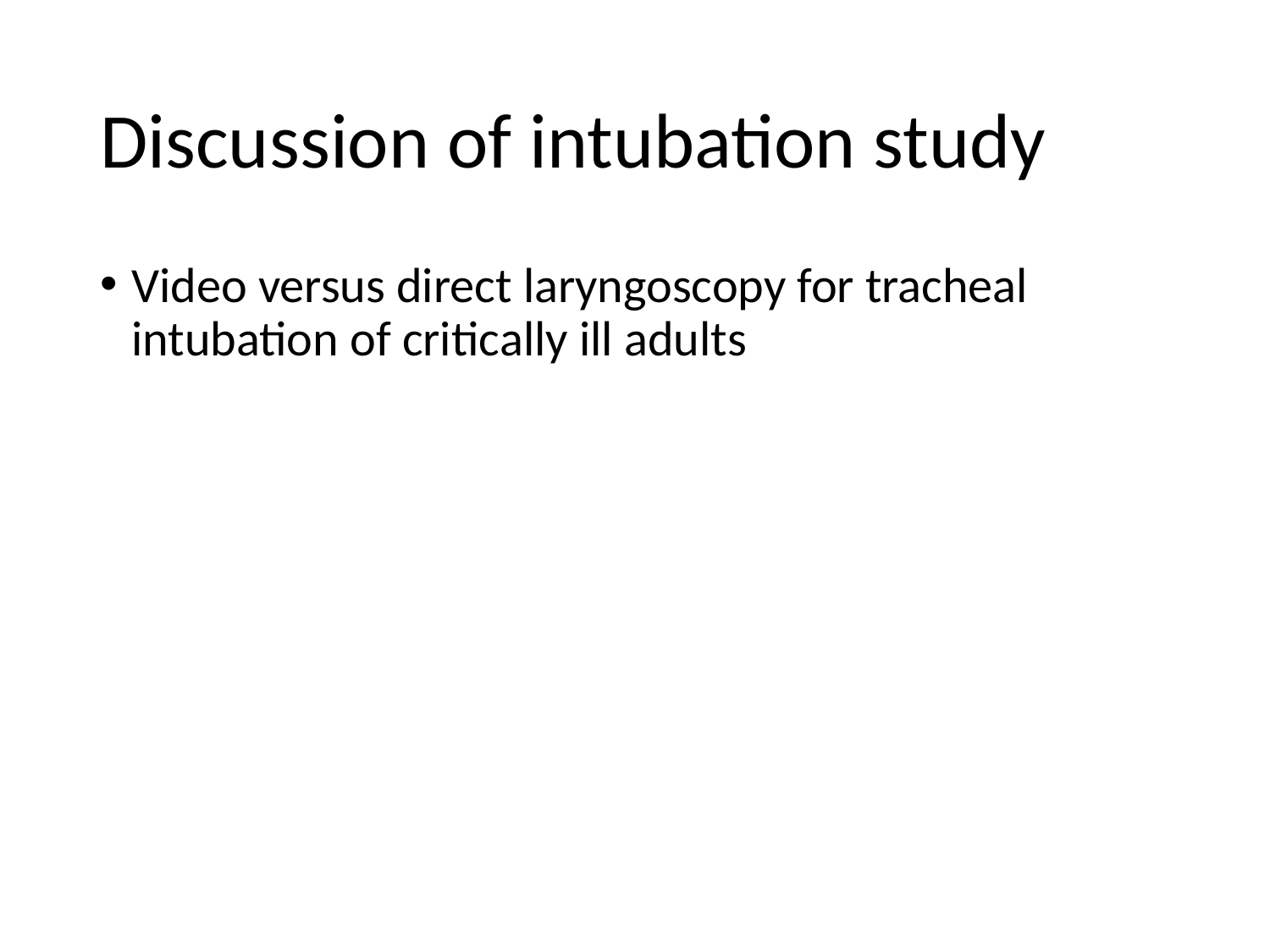

# Discussion of intubation study
Video versus direct laryngoscopy for tracheal intubation of critically ill adults